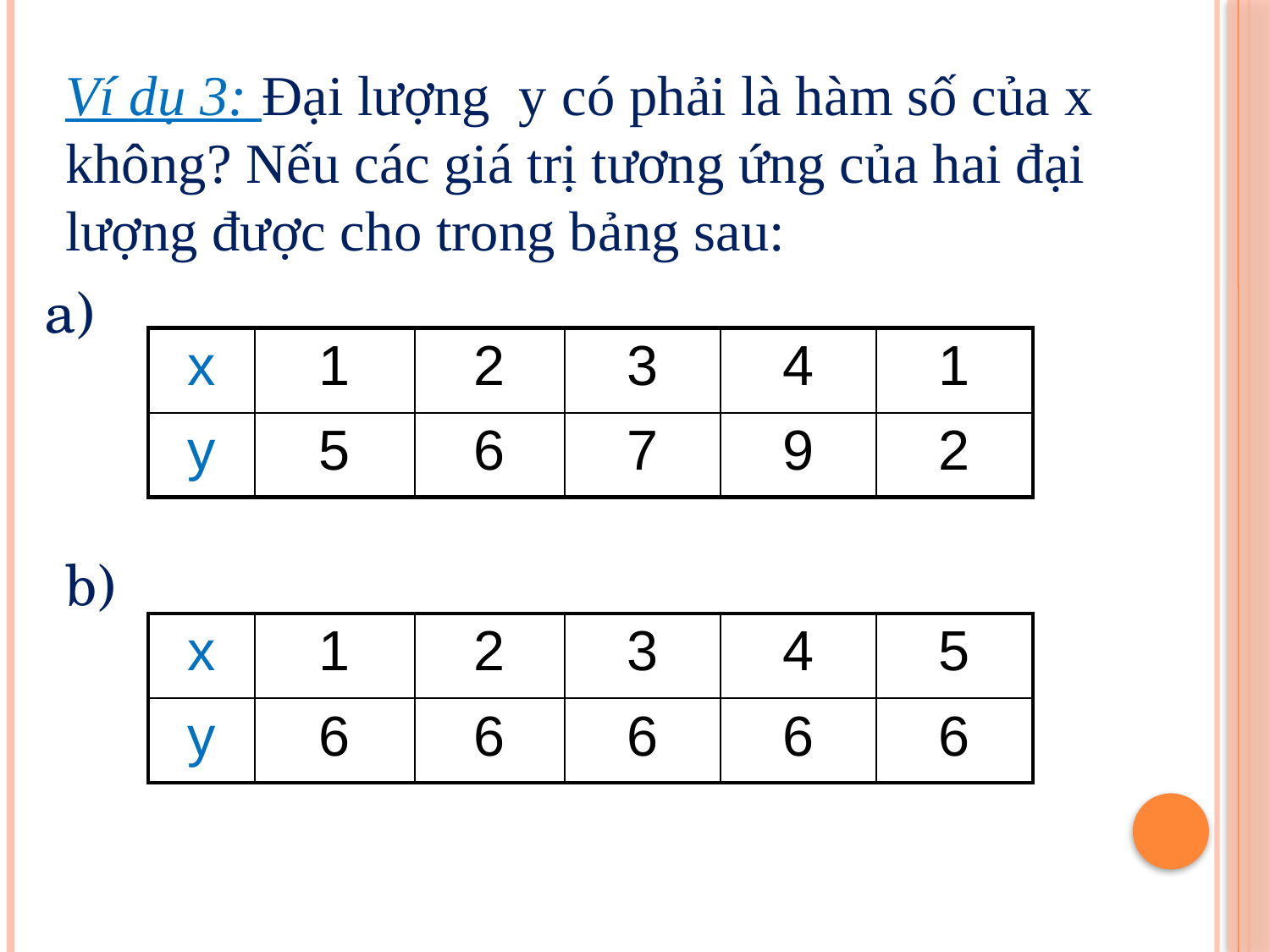

Ví dụ 3: Đại lượng  y có phải là hàm số của x không? Nếu các giá trị tương ứng của hai đại lượng được cho trong bảng sau:
a)
| x | 1 | 2 | 3 | 4 | 1 |
| --- | --- | --- | --- | --- | --- |
| y | 5 | 6 | 7 | 9 | 2 |
b)
| x | 1 | 2 | 3 | 4 | 5 |
| --- | --- | --- | --- | --- | --- |
| y | 6 | 6 | 6 | 6 | 6 |